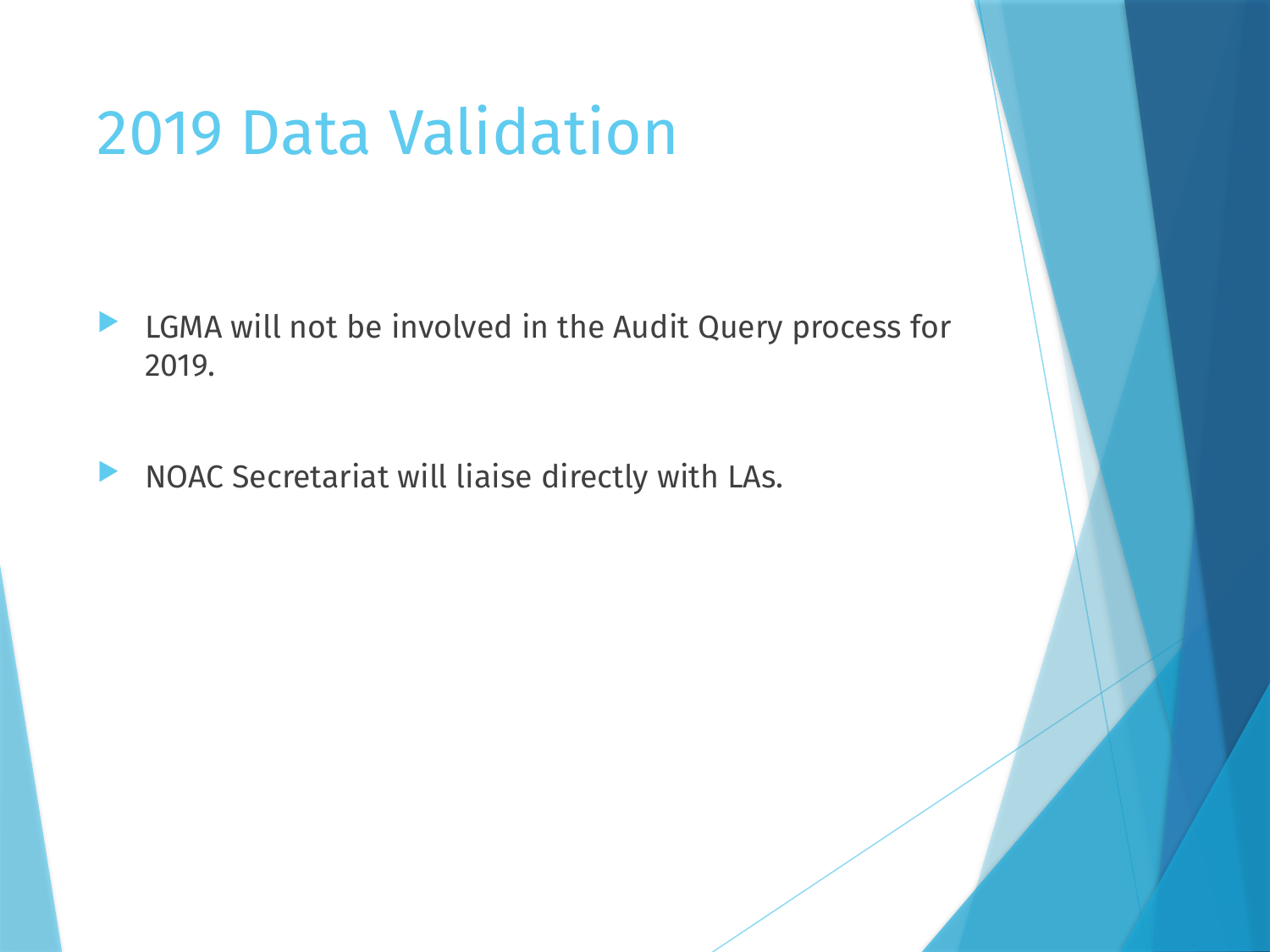

# 2019 Data Validation
LGMA will not be involved in the Audit Query process for 2019.

NOAC Secretariat will liaise directly with LAs.